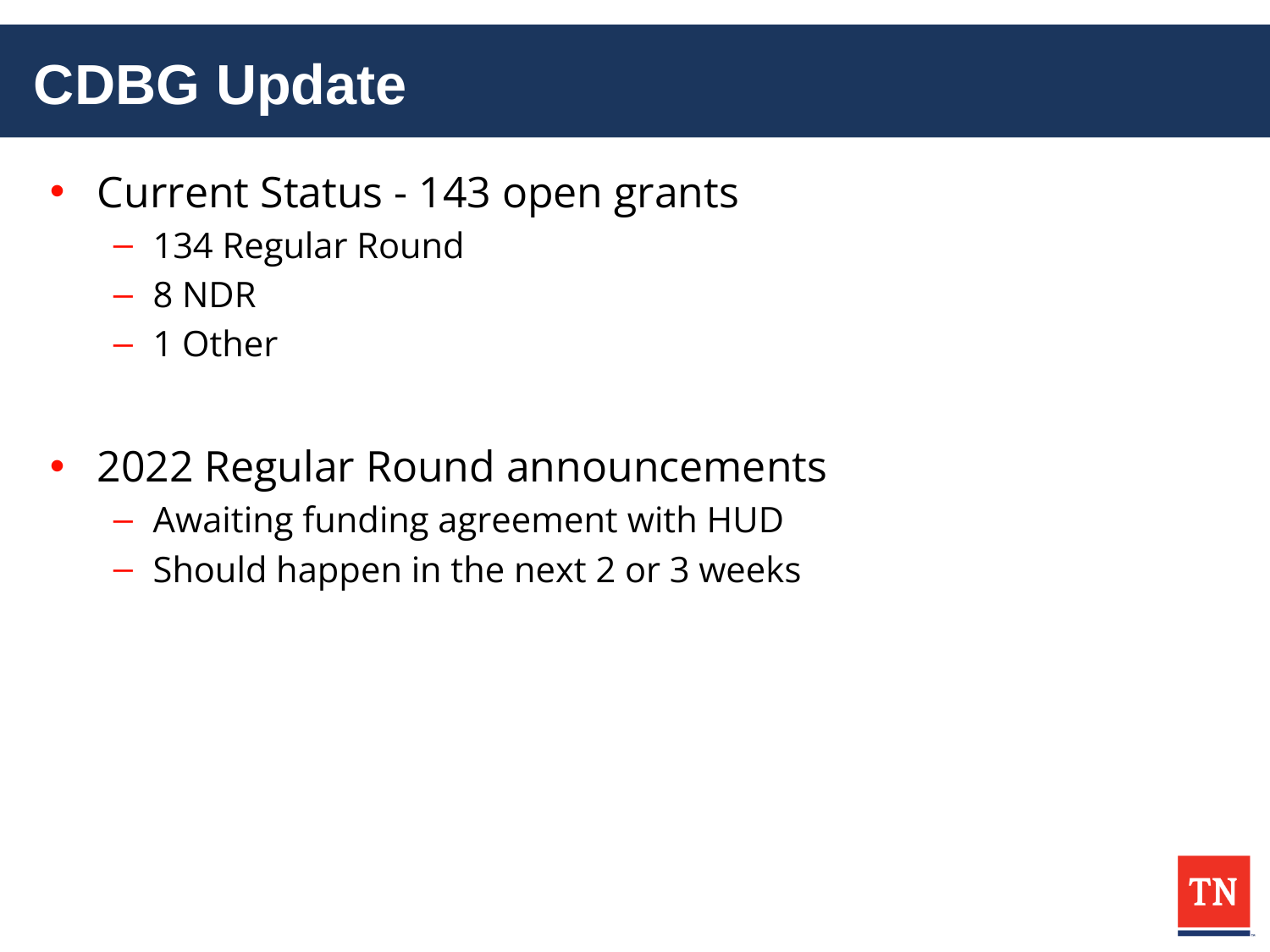

# CDBG Update
Current Status - 143 open grants
134 Regular Round
8 NDR
1 Other

2022 Regular Round announcements
Awaiting funding agreement with HUD
Should happen in the next 2 or 3 weeks